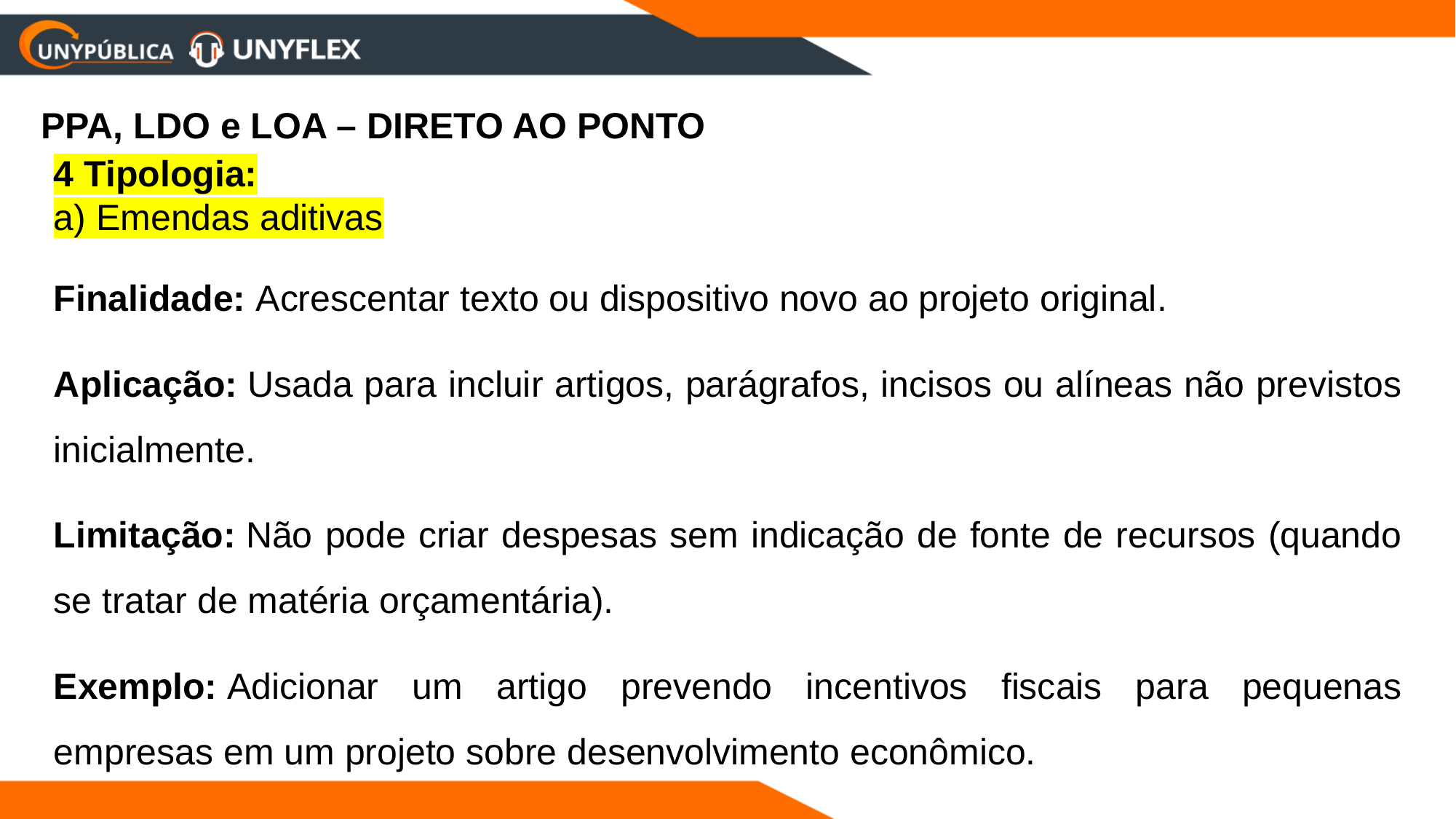

PPA, LDO e LOA – DIRETO AO PONTO
4 Tipologia:
a) Emendas aditivas
Finalidade: Acrescentar texto ou dispositivo novo ao projeto original.
Aplicação: Usada para incluir artigos, parágrafos, incisos ou alíneas não previstos inicialmente.
Limitação: Não pode criar despesas sem indicação de fonte de recursos (quando se tratar de matéria orçamentária).
Exemplo: Adicionar um artigo prevendo incentivos fiscais para pequenas empresas em um projeto sobre desenvolvimento econômico.